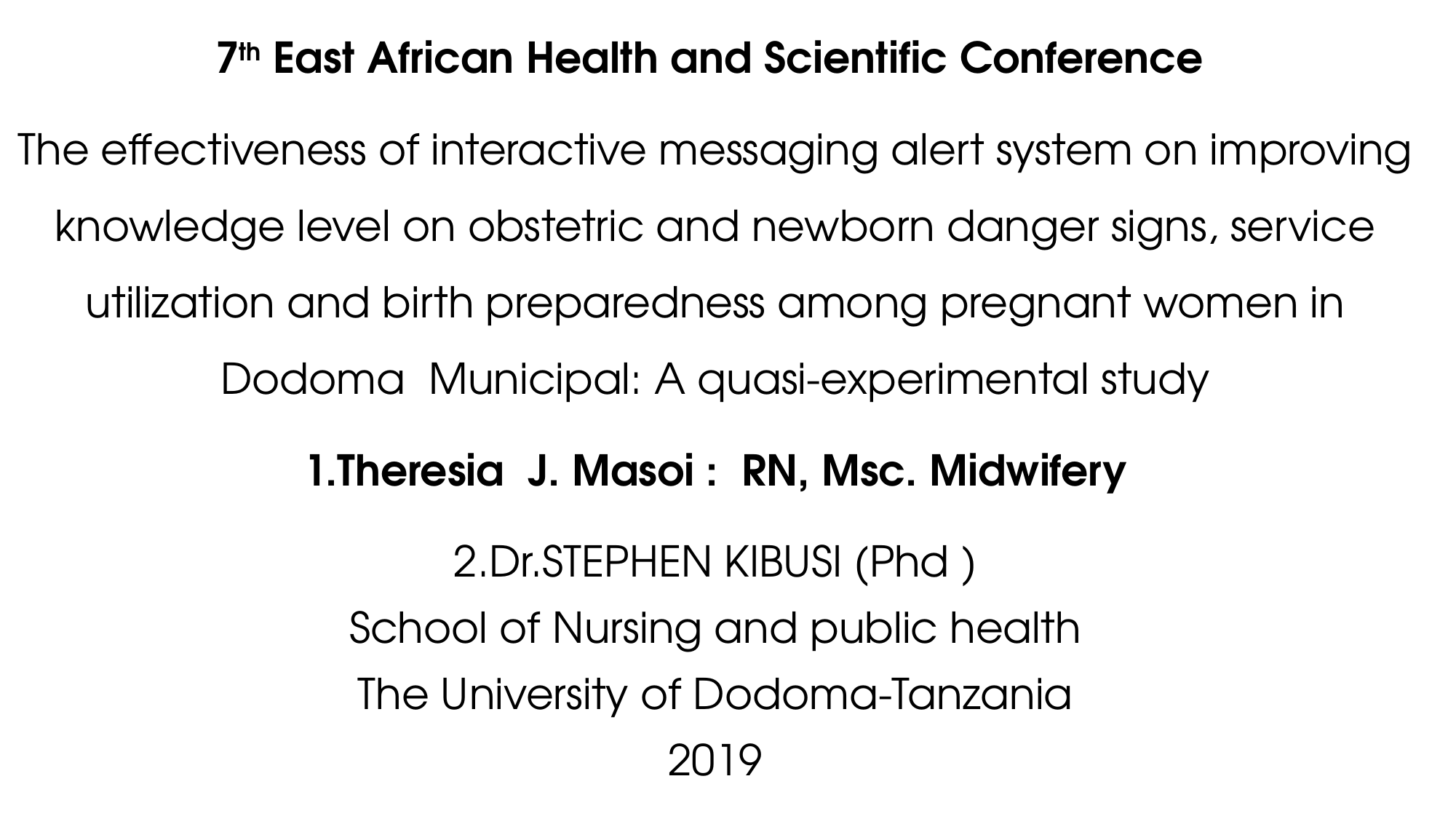

7th East African Health and Scientific Conference
The effectiveness of interactive messaging alert system on improving knowledge level on obstetric and newborn danger signs, service utilization and birth preparedness among pregnant women in Dodoma  Municipal: A quasi-experimental study
1.Theresia  J. Masoi :  RN, Msc. Midwifery
2.Dr.STEPHEN KIBUSI (Phd )
School of Nursing and public health
The University of Dodoma-Tanzania
2019